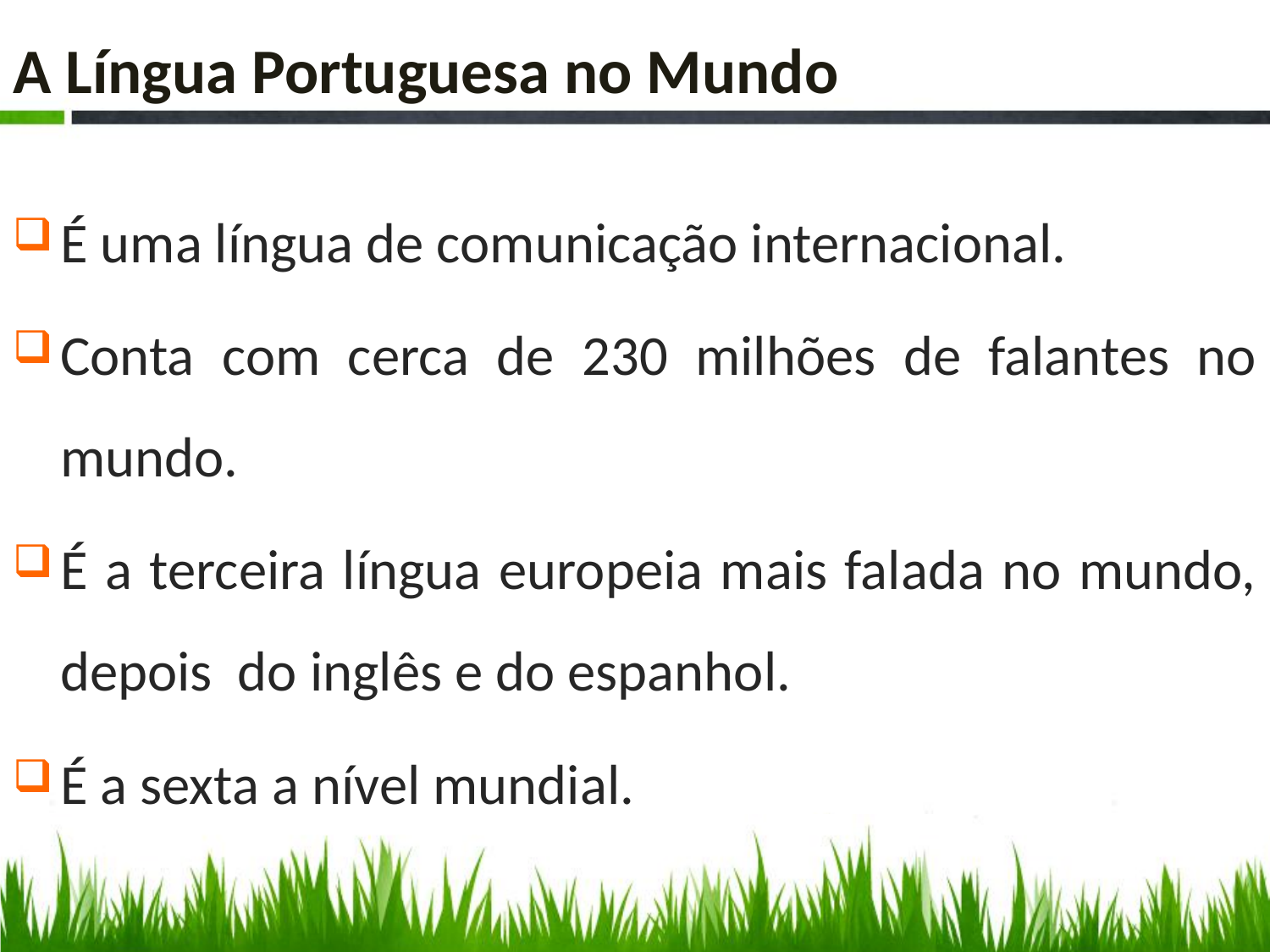

# A Língua Portuguesa no Mundo
É uma língua de comunicação internacional.
Conta com cerca de 230 milhões de falantes no mundo.
É a terceira língua europeia mais falada no mundo, depois  do inglês e do espanhol.
É a sexta a nível mundial.